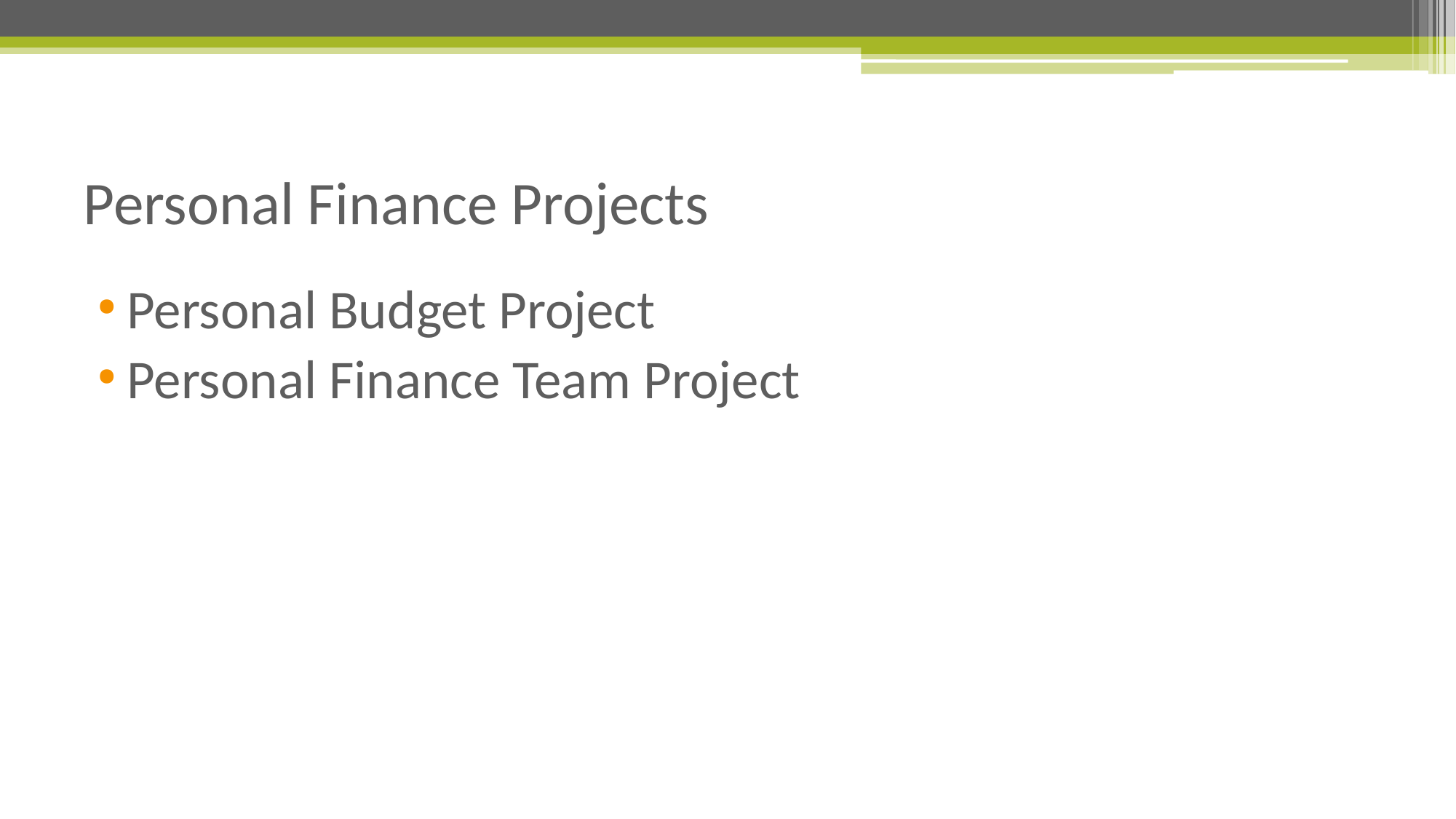

# Personal Finance Projects
Personal Budget Project
Personal Finance Team Project